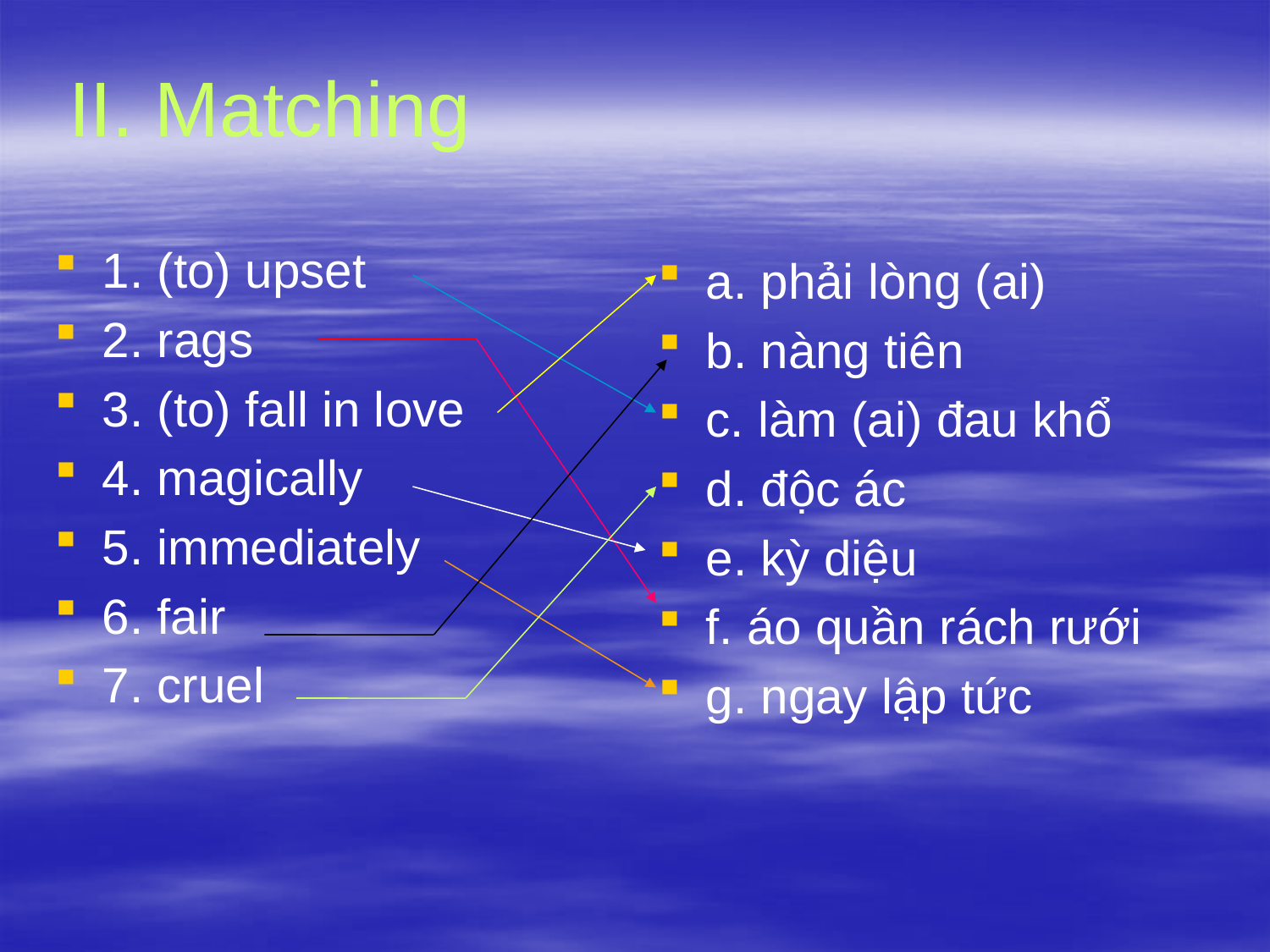

# II. Matching
1. (to) upset
2. rags
3. (to) fall in love
4. magically
5. immediately
6. fair
7. cruel
a. phải lòng (ai)
b. nàng tiên
c. làm (ai) đau khổ
d. độc ác
e. kỳ diệu
f. áo quần rách rưới
g. ngay lập tức